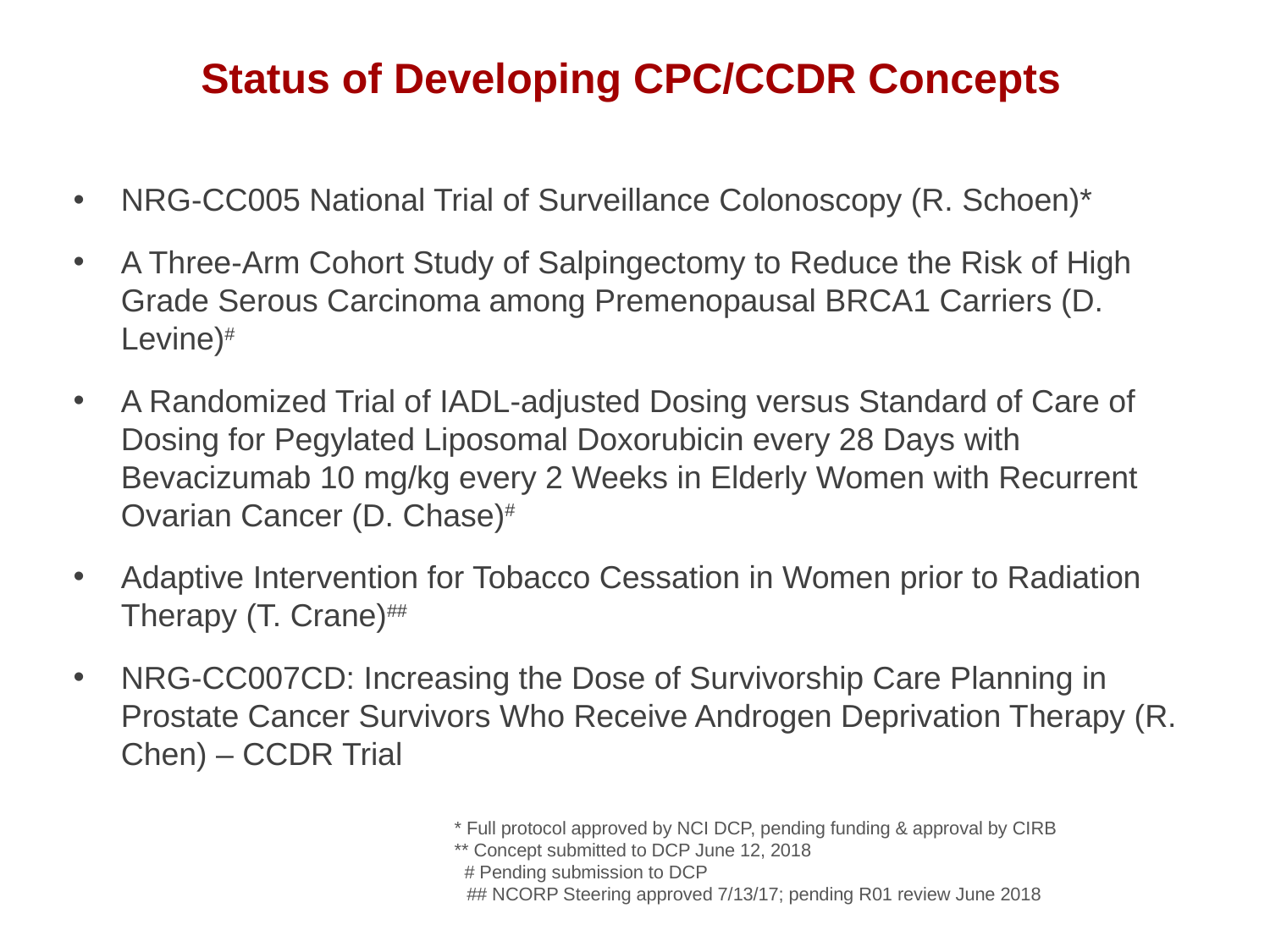

# Status of Developing CPC/CCDR Concepts
NRG-CC005 National Trial of Surveillance Colonoscopy (R. Schoen)*
A Three-Arm Cohort Study of Salpingectomy to Reduce the Risk of High Grade Serous Carcinoma among Premenopausal BRCA1 Carriers (D. Levine)#
A Randomized Trial of IADL-adjusted Dosing versus Standard of Care of Dosing for Pegylated Liposomal Doxorubicin every 28 Days with Bevacizumab 10 mg/kg every 2 Weeks in Elderly Women with Recurrent Ovarian Cancer (D. Chase)#
Adaptive Intervention for Tobacco Cessation in Women prior to Radiation Therapy (T. Crane)##
NRG-CC007CD: Increasing the Dose of Survivorship Care Planning in Prostate Cancer Survivors Who Receive Androgen Deprivation Therapy (R. Chen) – CCDR Trial

      	 		* Full protocol approved by NCI DCP, pending funding & approval by CIRB
      			** Concept submitted to DCP June 12, 2018
      			  # Pending submission to DCP
      			## NCORP Steering approved 7/13/17; pending R01 review June 2018